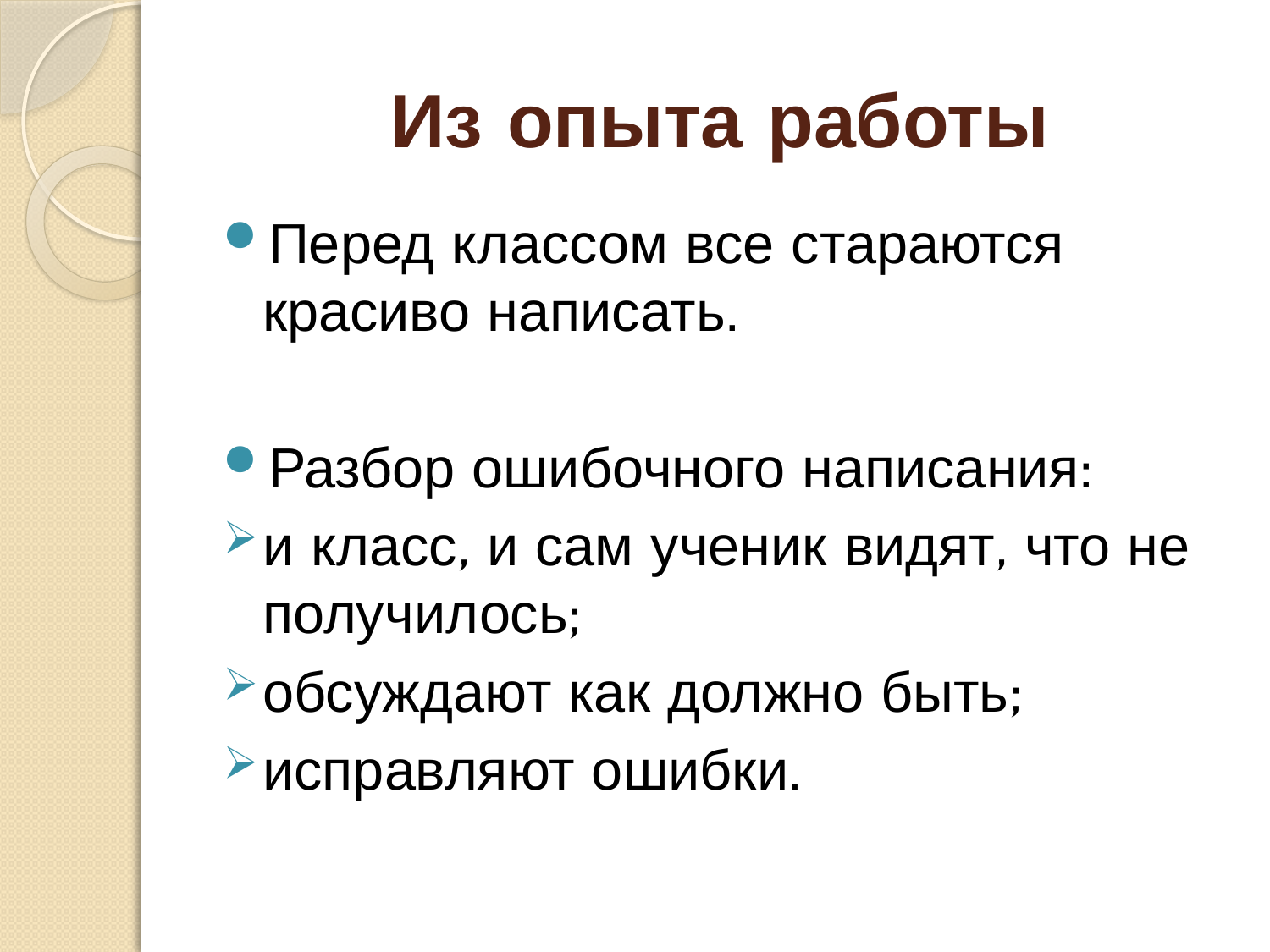

# Из опыта работы
Перед классом все стараются красиво написать.

Разбор ошибочного написания:
и класс, и сам ученик видят, что не получилось;
обсуждают как должно быть;
исправляют ошибки.